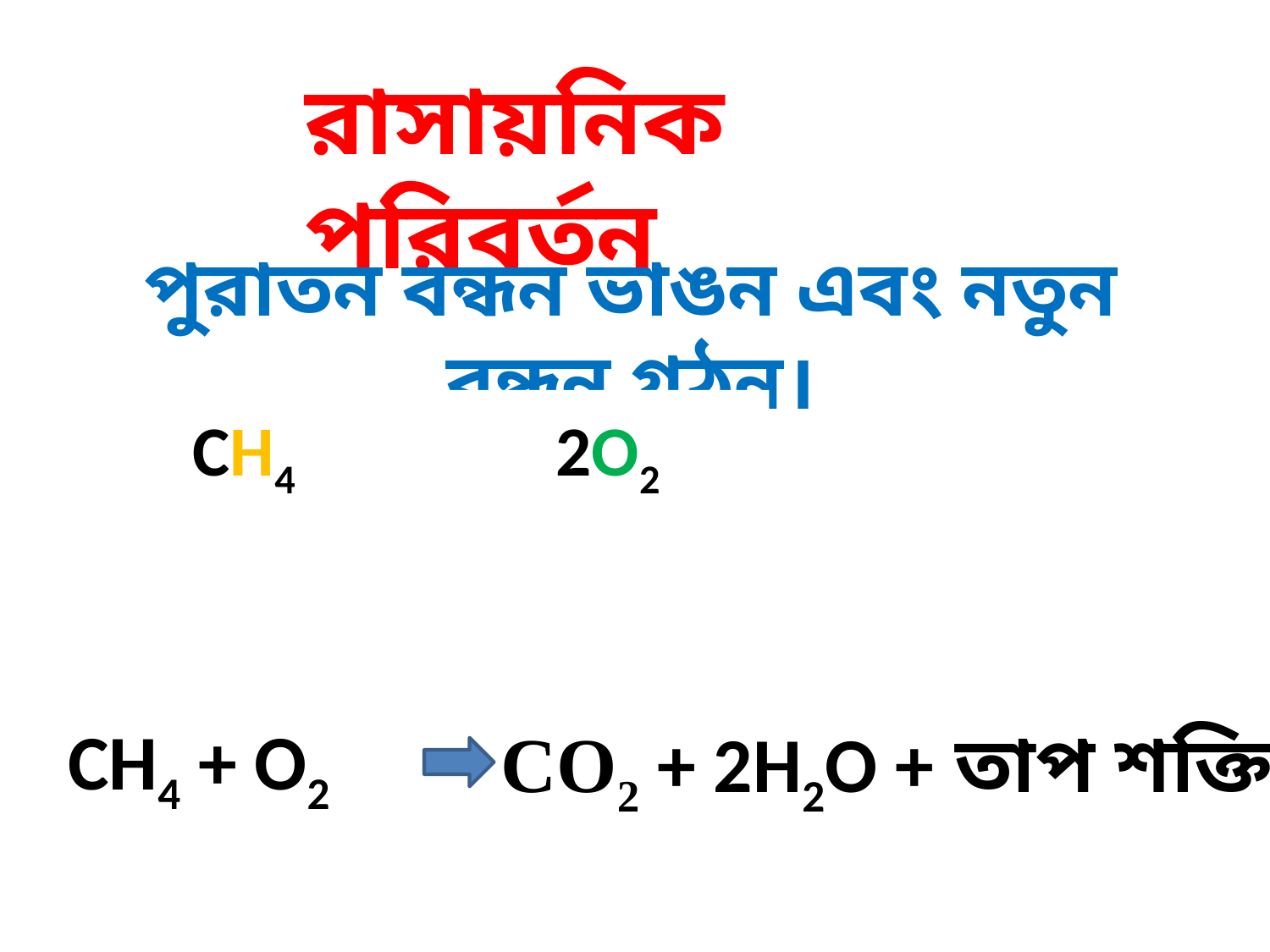

রাসায়নিক পরিবর্তন
পুরাতন বন্ধন ভাঙন এবং নতুন বন্ধন গঠন।

CH4
2O2
O
O
O
O
C
H
H
H
H

CH4 + O2
CO2 + 2H2O + তাপ শক্তি